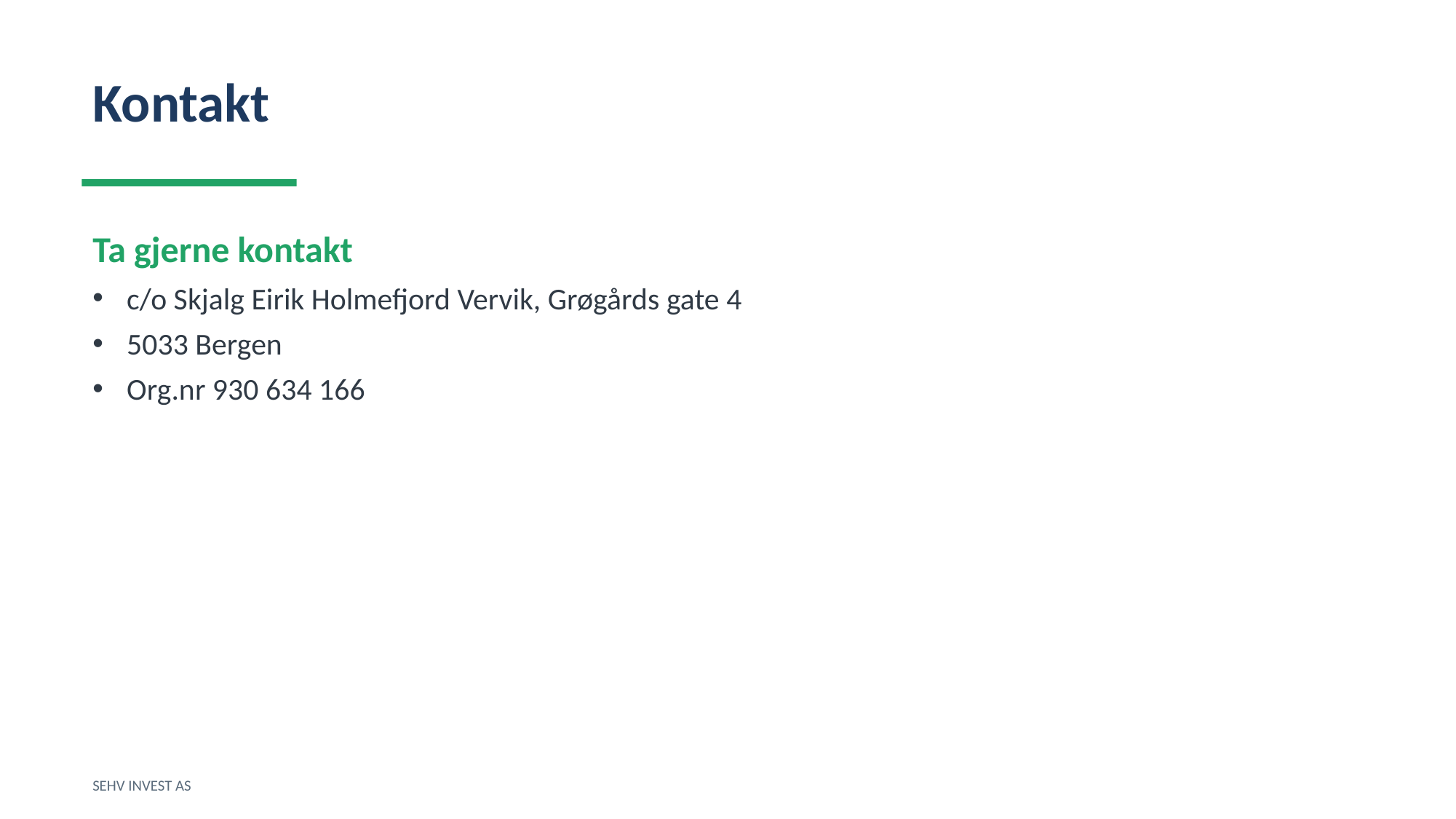

Kontakt

Ta gjerne kontakt
c/o Skjalg Eirik Holmefjord Vervik, Grøgårds gate 4
5033 Bergen
Org.nr 930 634 166
SEHV INVEST AS